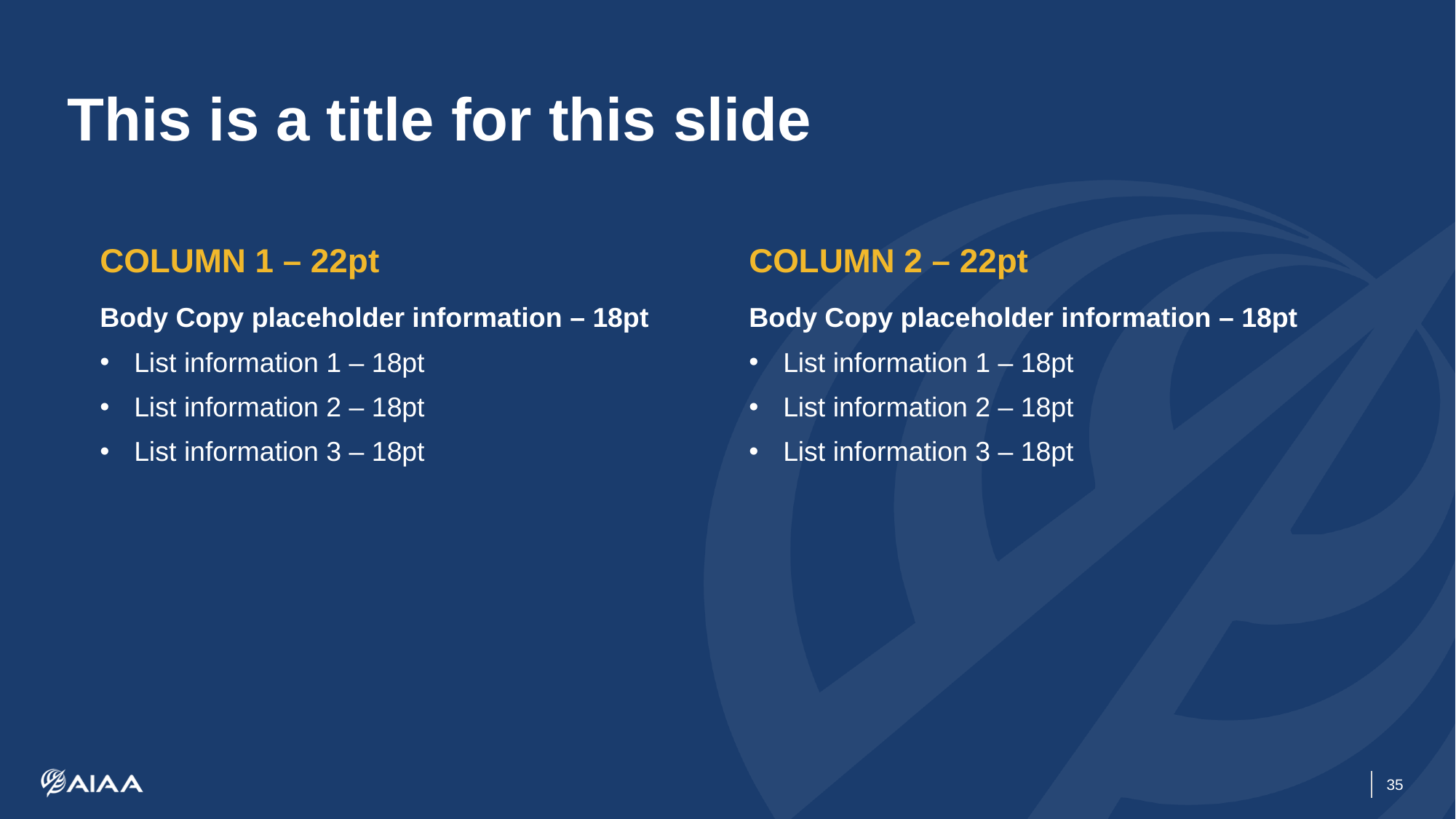

# This is a title for this slide
COLUMN 1 – 22pt
Body Copy placeholder information – 18pt
List information 1 – 18pt
List information 2 – 18pt
List information 3 – 18pt

COLUMN 2 – 22pt
Body Copy placeholder information – 18pt
List information 1 – 18pt
List information 2 – 18pt
List information 3 – 18pt

35